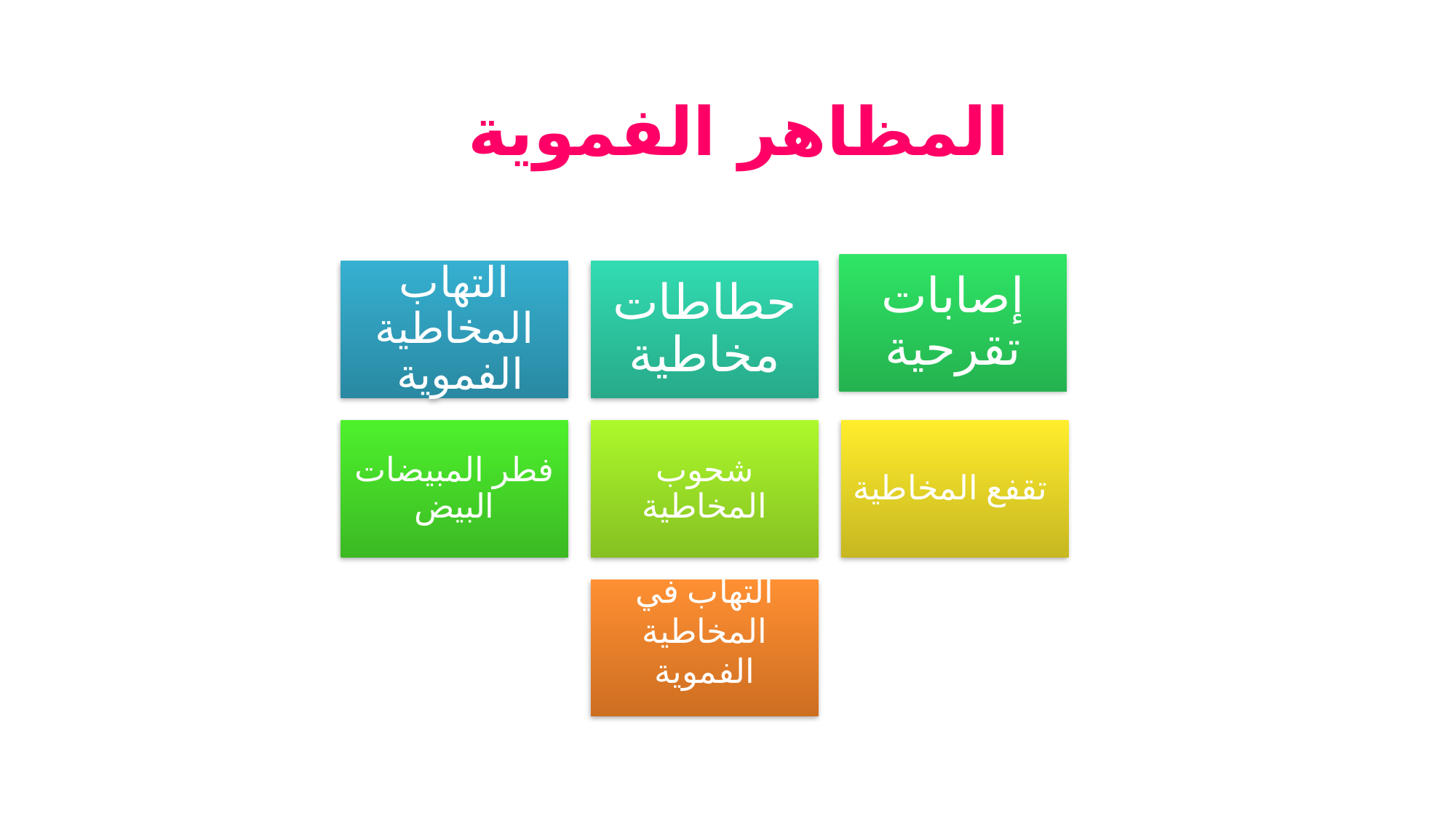

المظاهر الفموية
التهاب المخاطية الفموية
حطاطات مخاطية
إصابات تقرحية
فطر المبيضات البيض
شحوب المخاطية
 تقفع المخاطية
التهاب في المخاطية الفموية